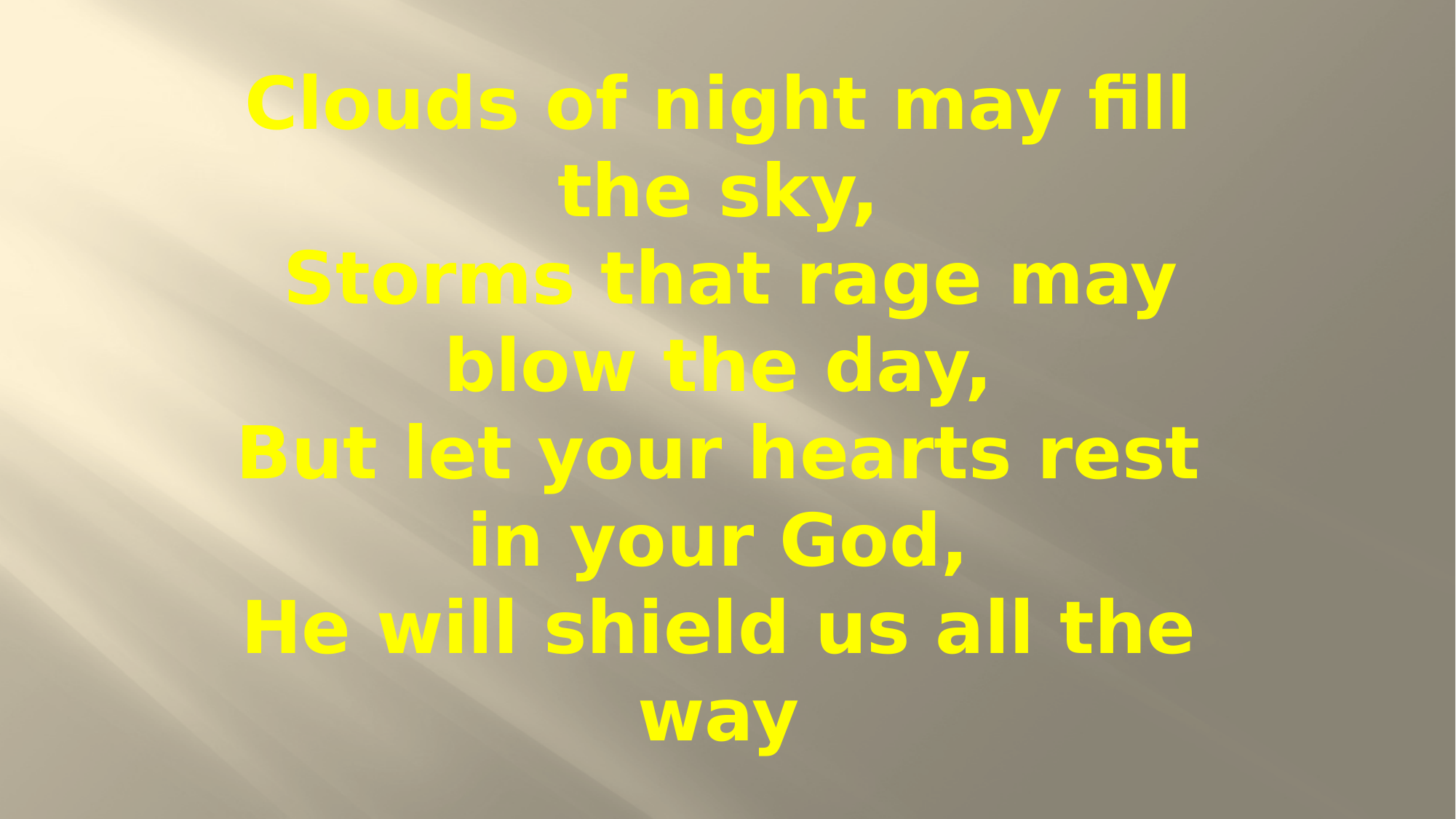

# Clouds of night may fill the sky, Storms that rage may blow the day, But let your hearts rest in your God, He will shield us all the way